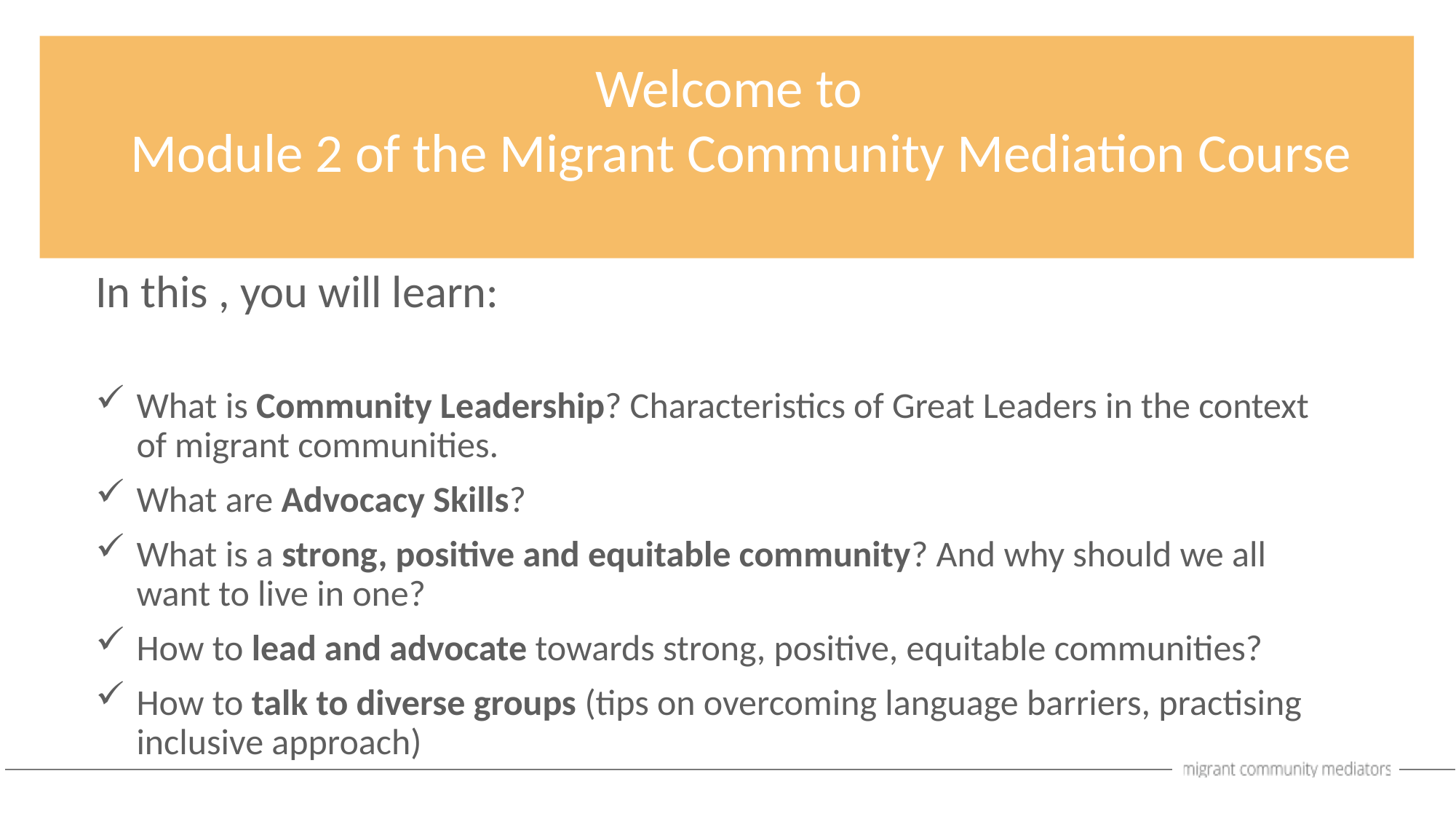

Welcome to
Module 2 of the Migrant Community Mediation Course
In this , you will learn:

What is Community Leadership? Characteristics of Great Leaders in the context of migrant communities.
What are Advocacy Skills?
What is a strong, positive and equitable community? And why should we all want to live in one?
How to lead and advocate towards strong, positive, equitable communities?
How to talk to diverse groups (tips on overcoming language barriers, practising inclusive approach)